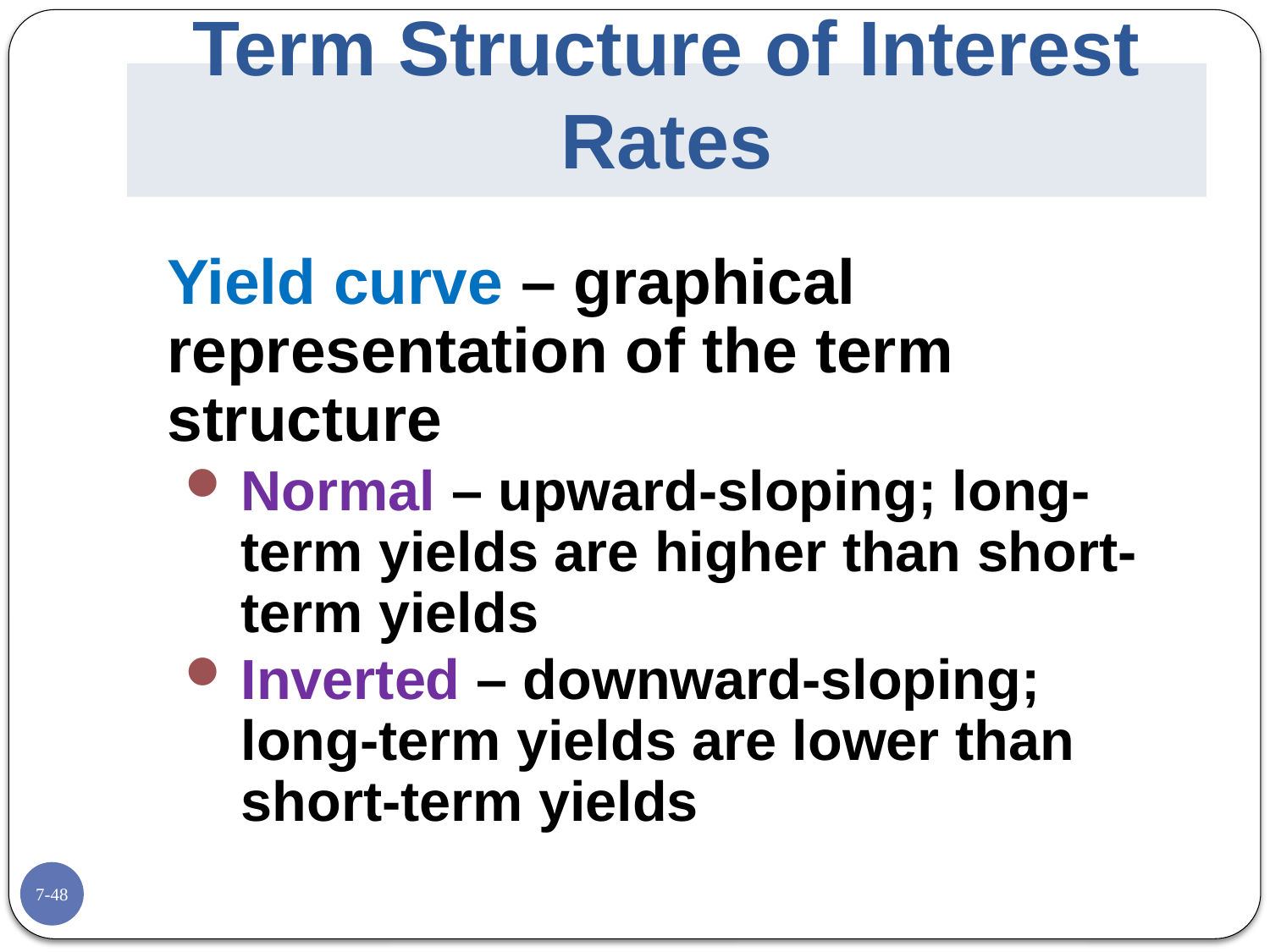

# Term Structure of Interest Rates
	Yield curve – graphical representation of the term structure
Normal – upward-sloping; long-term yields are higher than short-term yields
Inverted – downward-sloping; long-term yields are lower than short-term yields
7-48